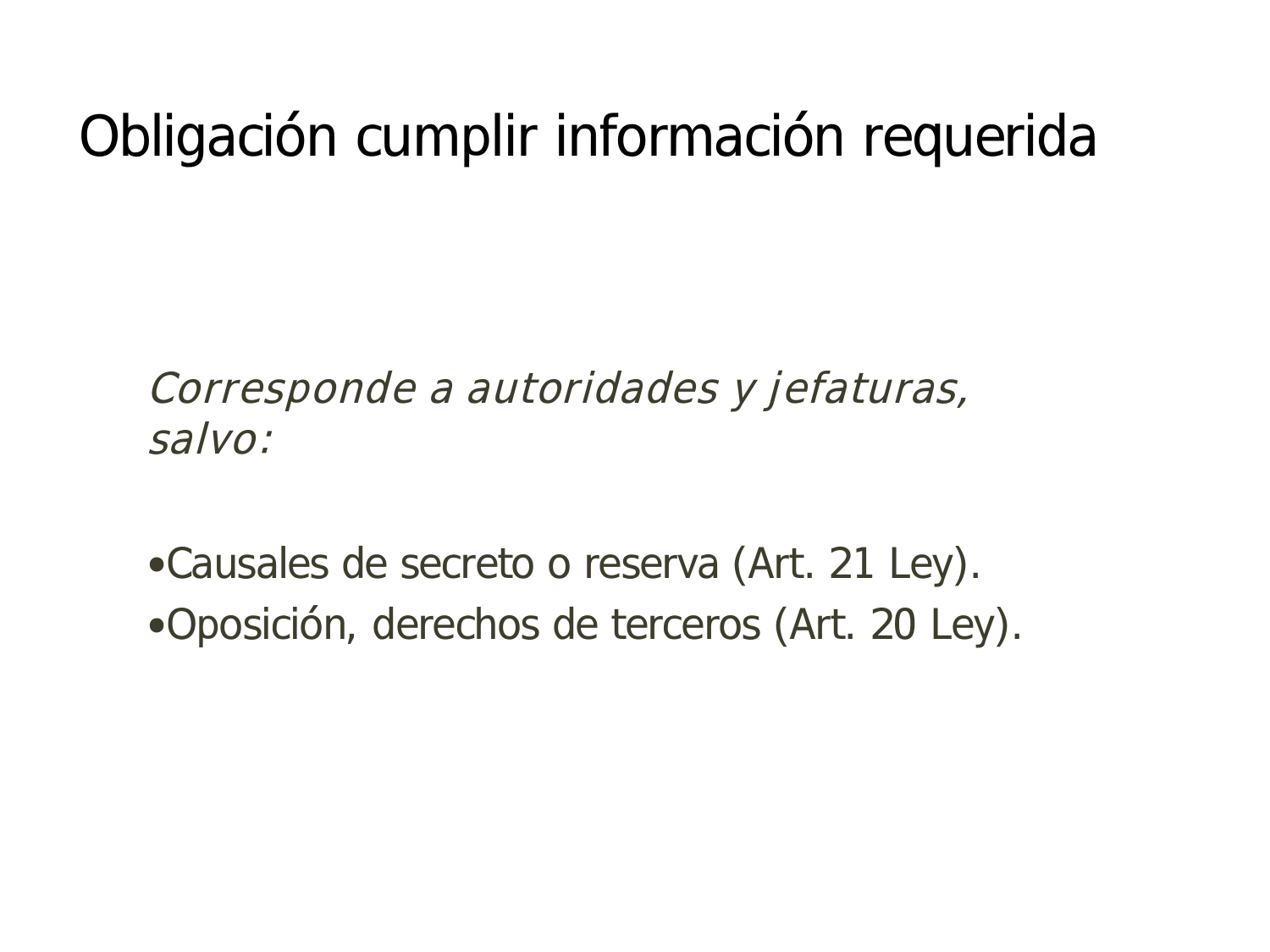

# Obligación cumplir información requerida
Corresponde a autoridades y jefaturas, salvo:

•Causales de secreto o reserva (Art. 21 Ley).
•Oposición, derechos de terceros (Art. 20 Ley).